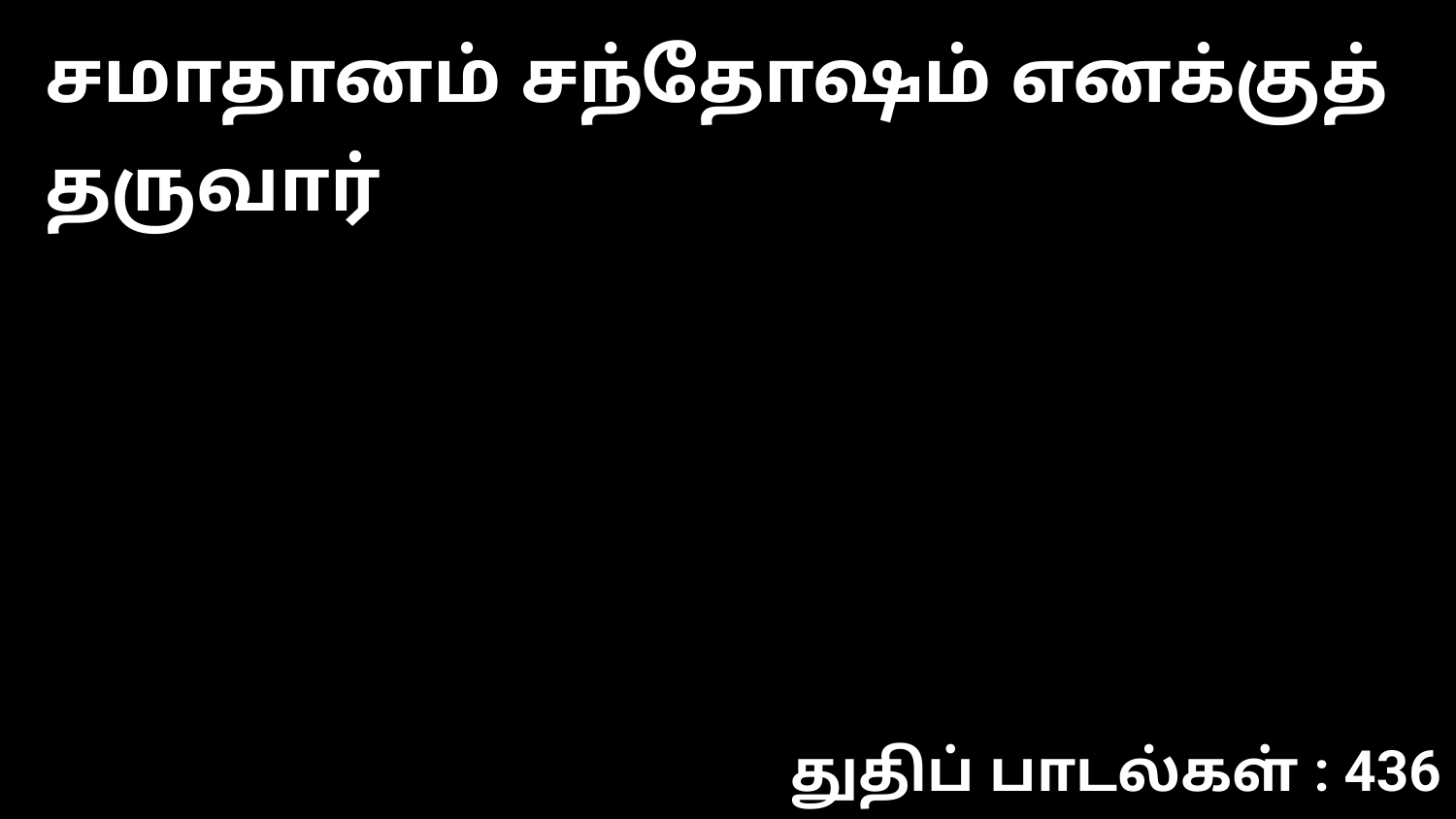

சமாதானம் சந்தோஷம் எனக்குத் தருவார்
துதிப் பாடல்கள் : 436